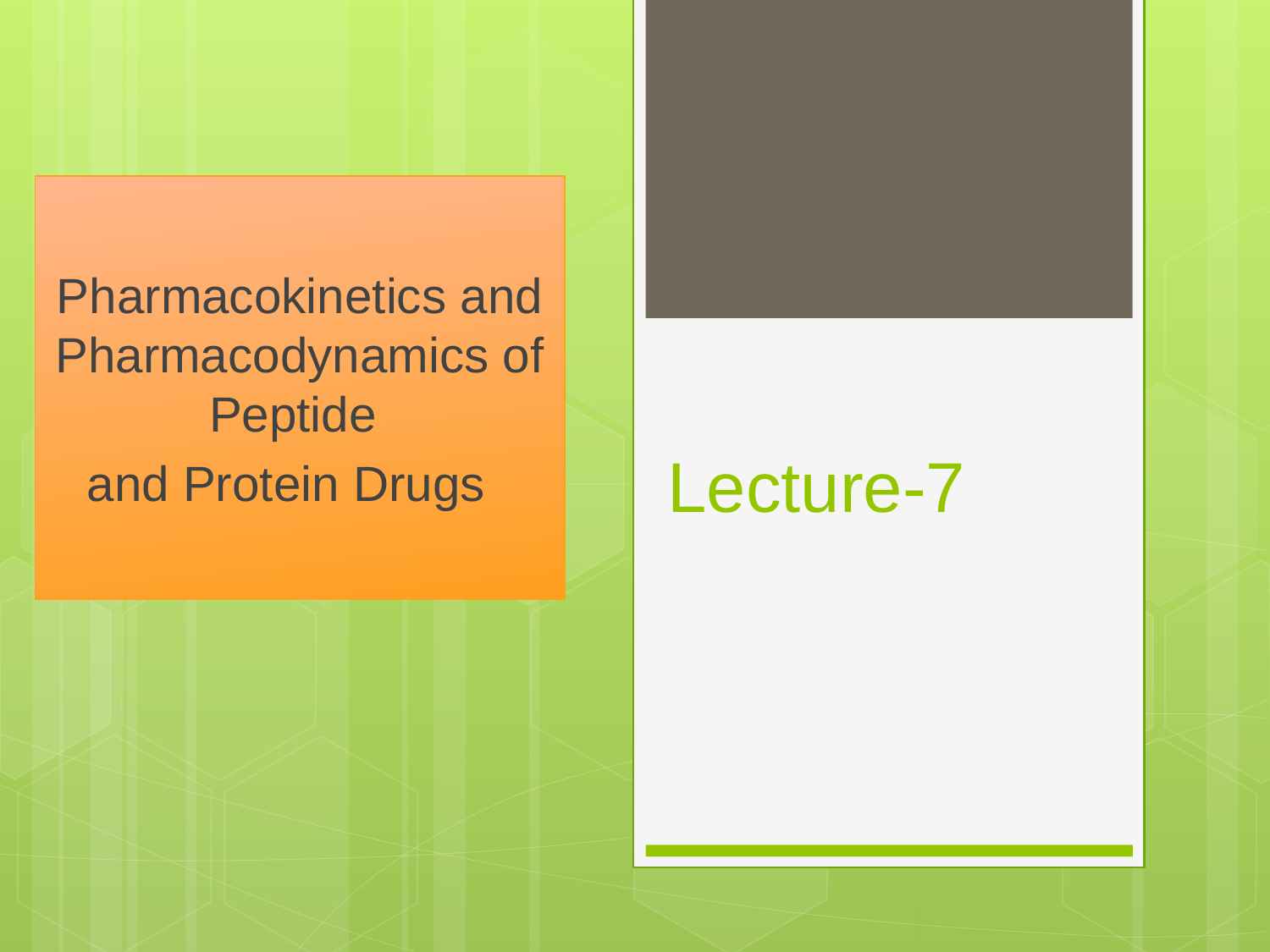

Pharmacokinetics and Pharmacodynamics of Peptide
and Protein Drugs
# Lecture-7